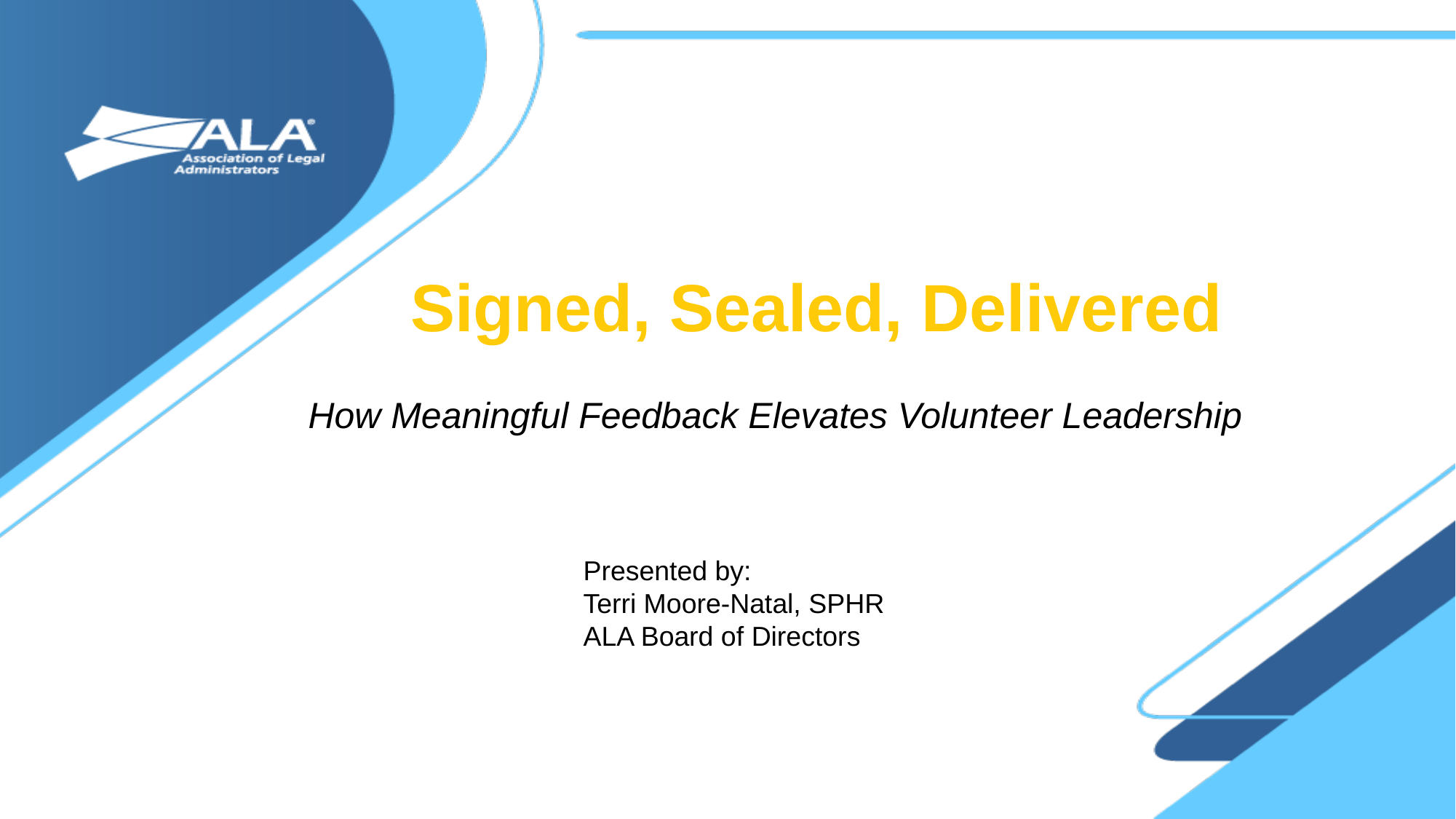

Signed, Sealed, Delivered

How Meaningful Feedback Elevates Volunteer Leadership

Presented by:
Terri Moore-Natal, SPHR
ALA Board of Directors